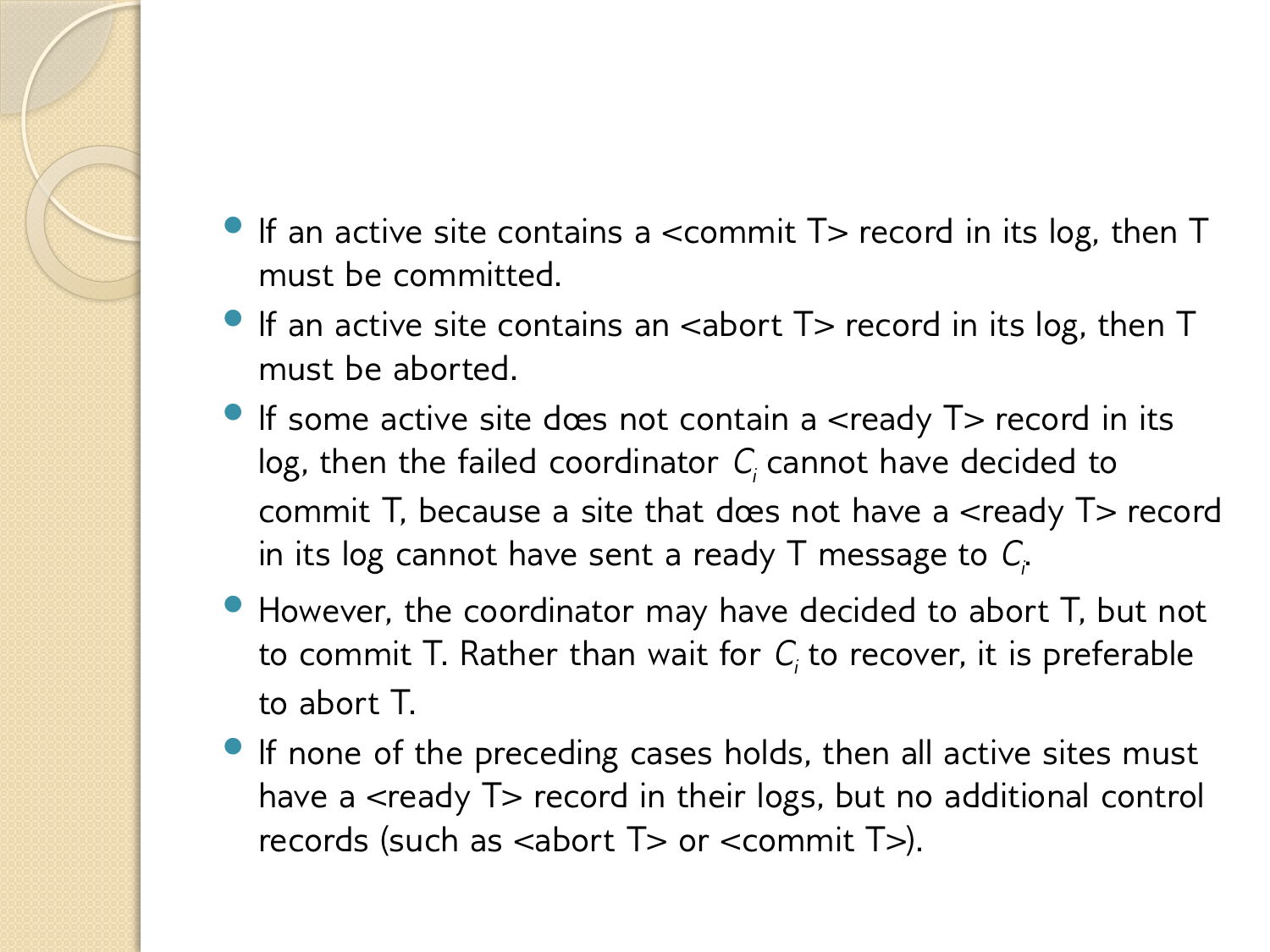

#
If an active site contains a <commit T> record in its log, then T must be committed.
If an active site contains an <abort T> record in its log, then T must be aborted.
If some active site does not contain a <ready T> record in its log, then the failed coordinator Ci cannot have decided to commit T, because a site that does not have a <ready T> record in its log cannot have sent a ready T message to Ci.
However, the coordinator may have decided to abort T, but not to commit T. Rather than wait for Ci to recover, it is preferable to abort T.
If none of the preceding cases holds, then all active sites must have a <ready T> record in their logs, but no additional control records (such as <abort T> or <commit T>).